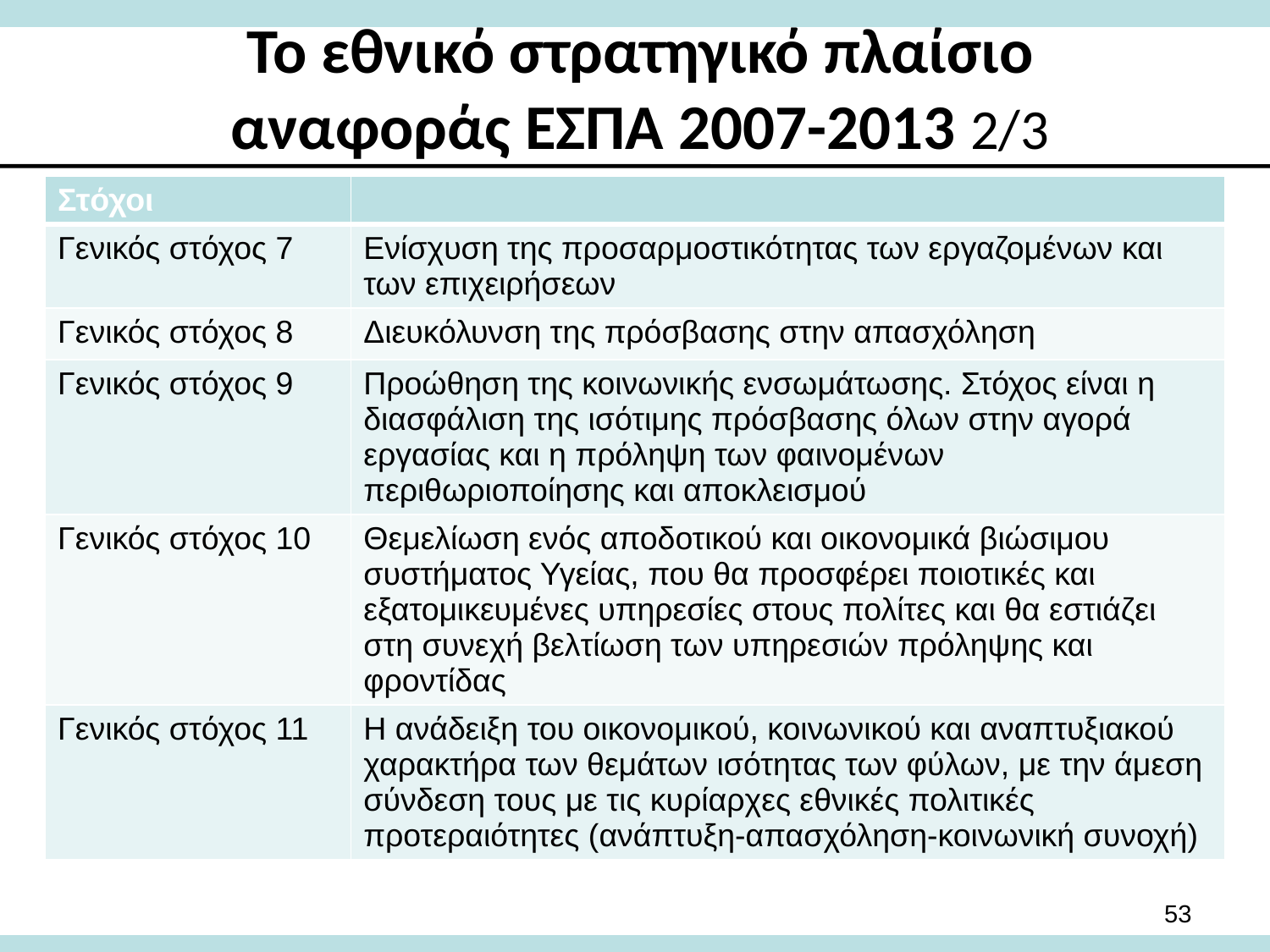

# Το εθνικό στρατηγικό πλαίσιο αναφοράς ΕΣΠΑ 2007-2013 2/3
| Στόχοι |  |
| --- | --- |
| Γενικός στόχος 7 | Ενίσχυση της προσαρμοστικότητας των εργαζομένων και των επιχειρήσεων |
| Γενικός στόχος 8 | Διευκόλυνση της πρόσβασης στην απασχόληση |
| Γενικός στόχος 9 | Προώθηση της κοινωνικής ενσωμάτωσης. Στόχος είναι η διασφάλιση της ισότιμης πρόσβασης όλων στην αγορά εργασίας και η πρόληψη των φαινομένων περιθωριοποίησης και αποκλεισμού |
| Γενικός στόχος 10 | Θεμελίωση ενός αποδοτικού και οικονομικά βιώσιμου συστήματος Υγείας, που θα προσφέρει ποιοτικές και εξατομικευμένες υπηρεσίες στους πολίτες και θα εστιάζει στη συνεχή βελτίωση των υπηρεσιών πρόληψης και φροντίδας |
| Γενικός στόχος 11 | Η ανάδειξη του οικονομικού, κοινωνικού και αναπτυξιακού χαρακτήρα των θεμάτων ισότητας των φύλων, με την άμεση σύνδεση τους με τις κυρίαρχες εθνικές πολιτικές προτεραιότητες (ανάπτυξη-απασχόληση-κοινωνική συνοχή) |
53